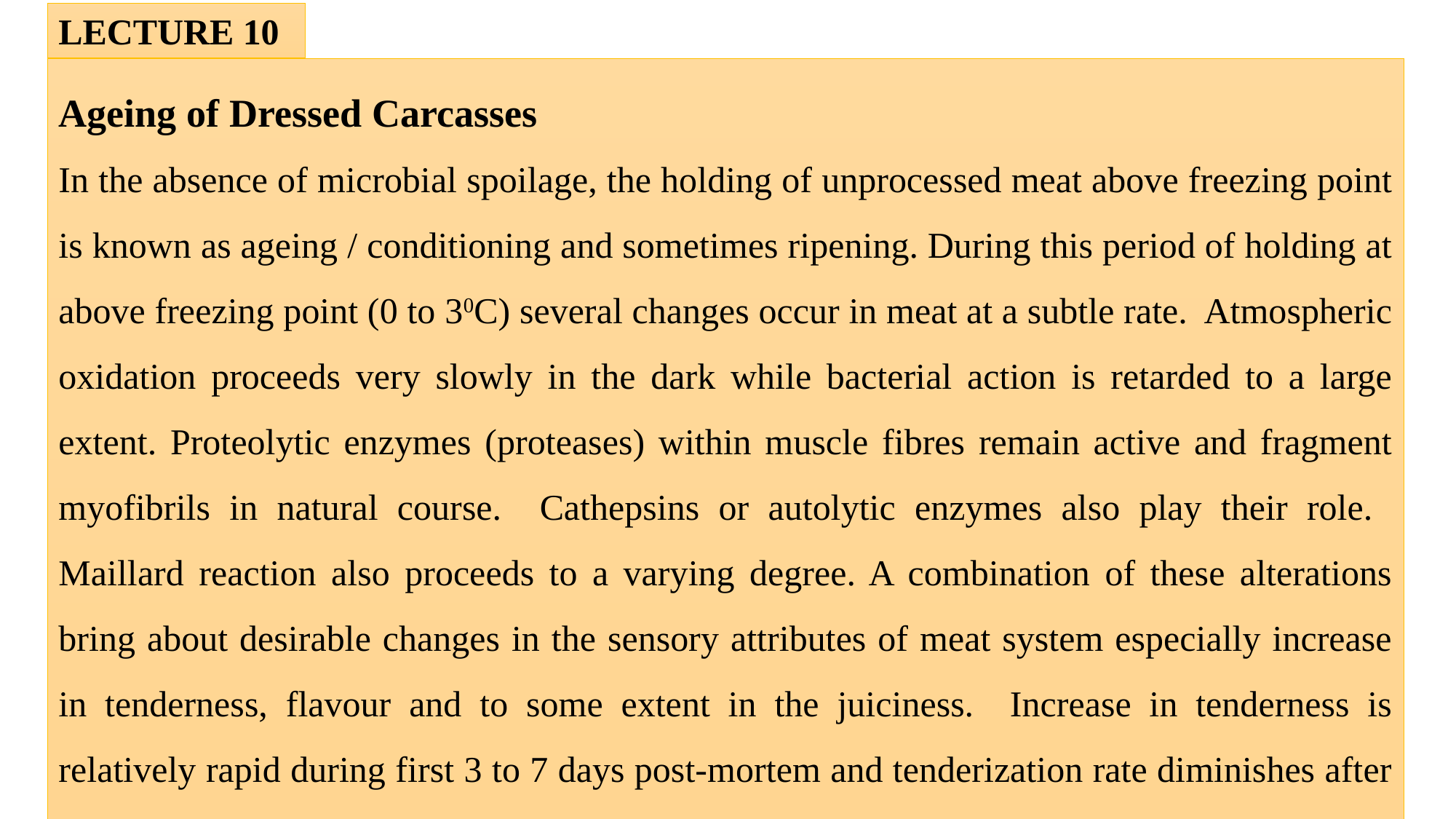

LECTURE 10
Ageing of Dressed Carcasses
In the absence of microbial spoilage, the holding of unprocessed meat above freezing point is known as ageing / conditioning and sometimes ripening. During this period of holding at above freezing point (0 to 30C) several changes occur in meat at a subtle rate.  Atmospheric oxidation proceeds very slowly in the dark while bacterial action is retarded to a large extent. Proteolytic enzymes (proteases) within muscle fibres remain active and fragment myofibrils in natural course.  Cathepsins or autolytic enzymes also play their role.  Maillard reaction also proceeds to a varying degree. A combination of these alterations bring about desirable changes in the sensory attributes of meat system especially increase in tenderness, flavour and to some extent in the juiciness.  Increase in tenderness is relatively rapid during first 3 to 7 days post-mortem and tenderization rate diminishes after that.
62